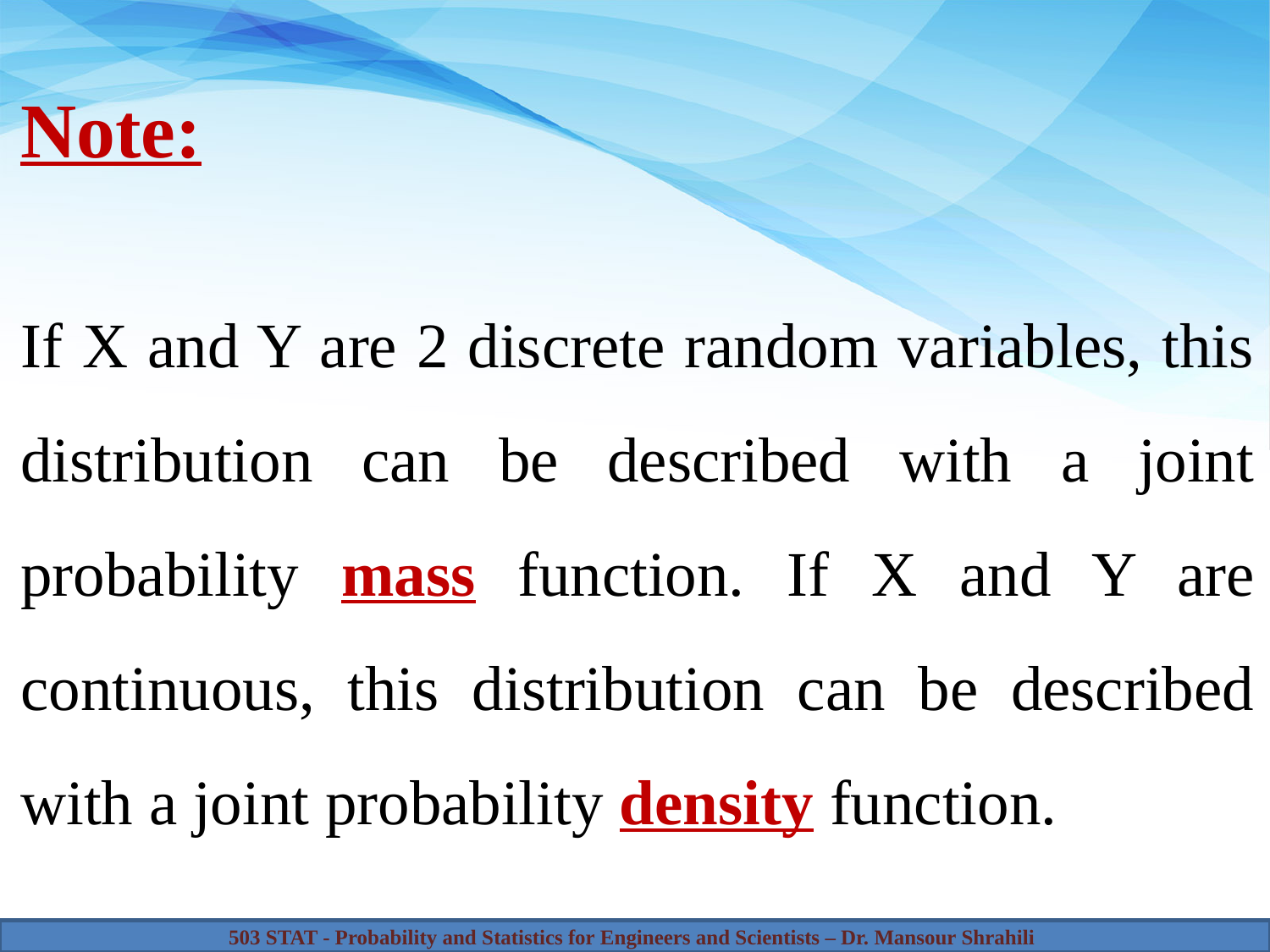

Note:

If X and Y are 2 discrete random variables, this distribution can be described with a joint probability mass function. If X and Y are continuous, this distribution can be described with a joint probability density function.